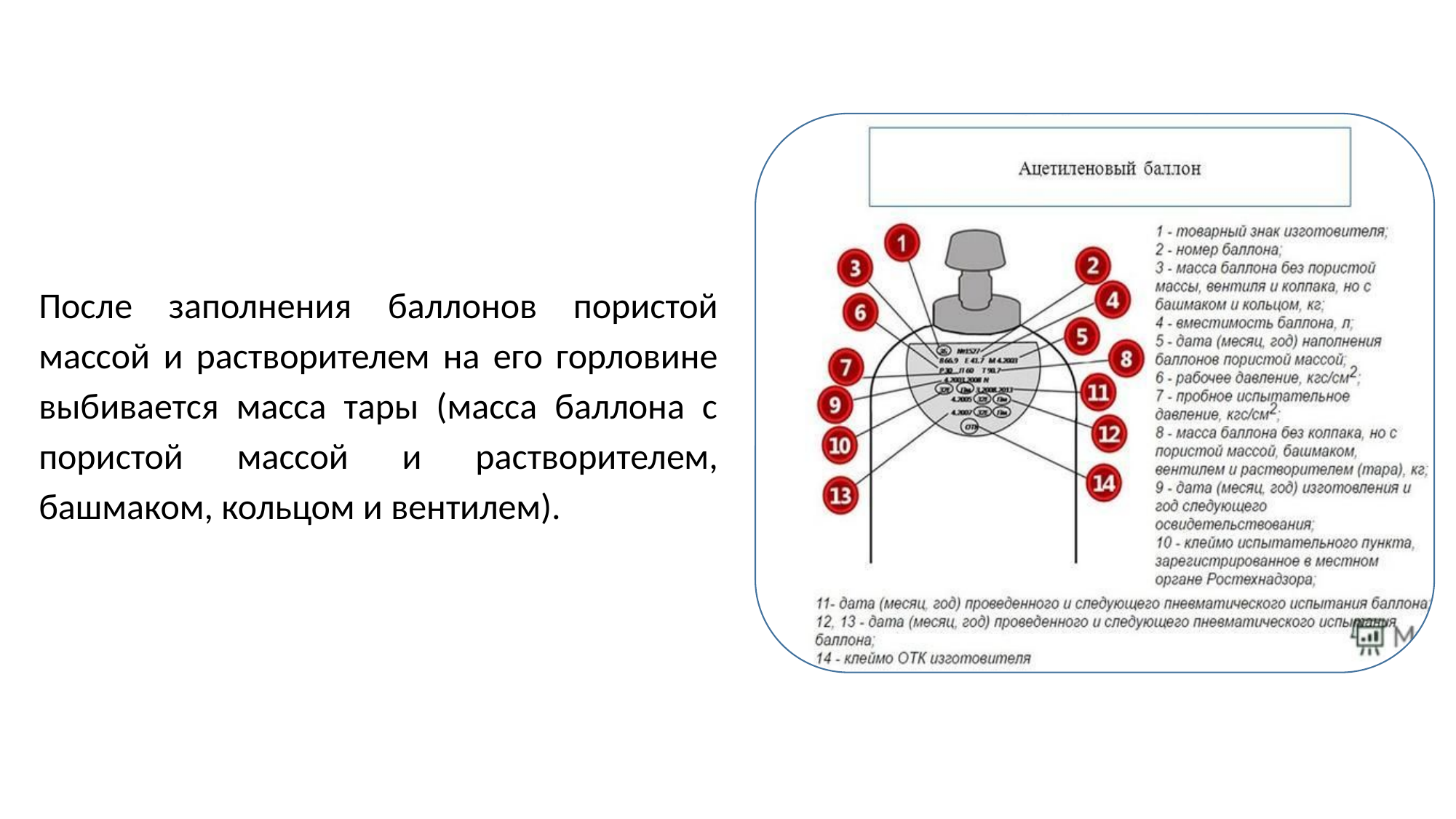

После заполнения баллонов пористой массой и растворителем на его горловине выбивается масса тары (масса баллона с пористой массой и растворителем, башмаком, кольцом и вентилем).